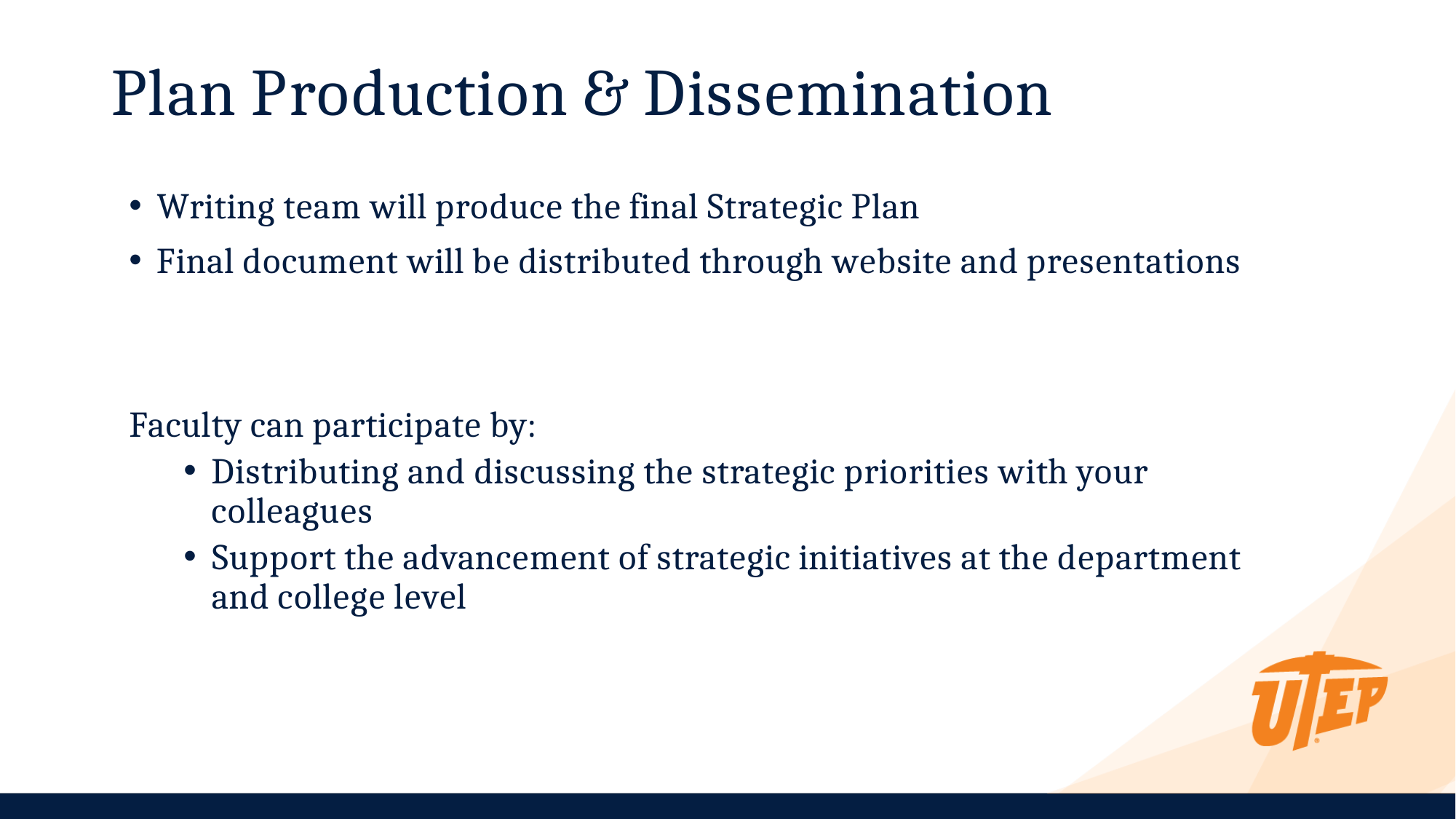

Plan Production & Dissemination

Writing team will produce the final Strategic Plan
Final document will be distributed through website and presentations

Faculty can participate by:
Distributing and discussing the strategic priorities with your colleagues
Support the advancement of strategic initiatives at the department and college level